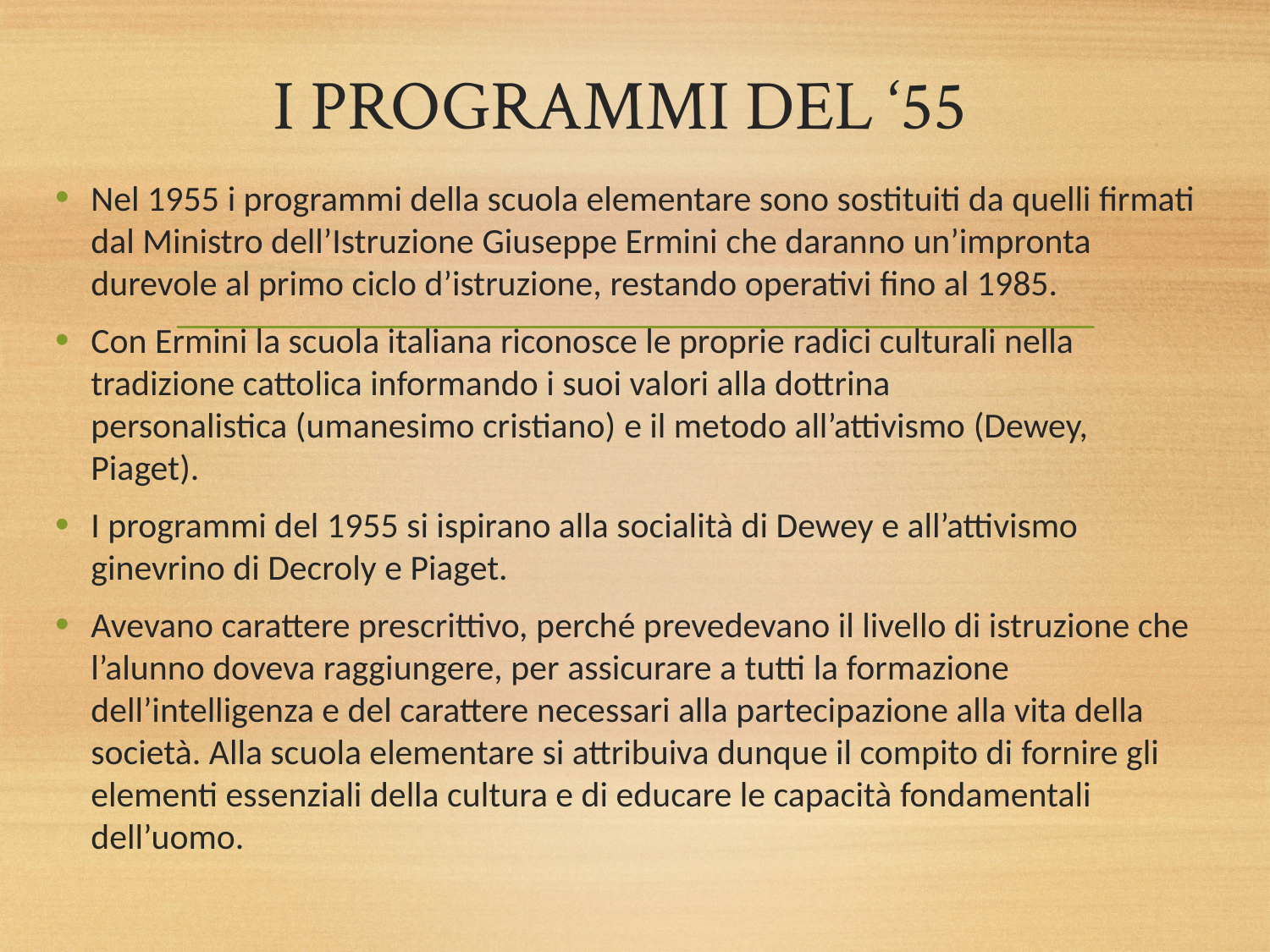

# I PROGRAMMI DEL ‘55
Nel 1955 i programmi della scuola elementare sono sostituiti da quelli firmati dal Ministro dell’Istruzione Giuseppe Ermini che daranno un’impronta durevole al primo ciclo d’istruzione, restando operativi fino al 1985.
Con Ermini la scuola italiana riconosce le proprie radici culturali nella tradizione cattolica informando i suoi valori alla dottrina personalistica (umanesimo cristiano) e il metodo all’attivismo (Dewey, Piaget).
I programmi del 1955 si ispirano alla socialità di Dewey e all’attivismo ginevrino di Decroly e Piaget.
Avevano carattere prescrittivo, perché prevedevano il livello di istruzione che l’alunno doveva raggiungere, per assicurare a tutti la formazione dell’intelligenza e del carattere necessari alla partecipazione alla vita della società. Alla scuola elementare si attribuiva dunque il compito di fornire gli elementi essenziali della cultura e di educare le capacità fondamentali dell’uomo.